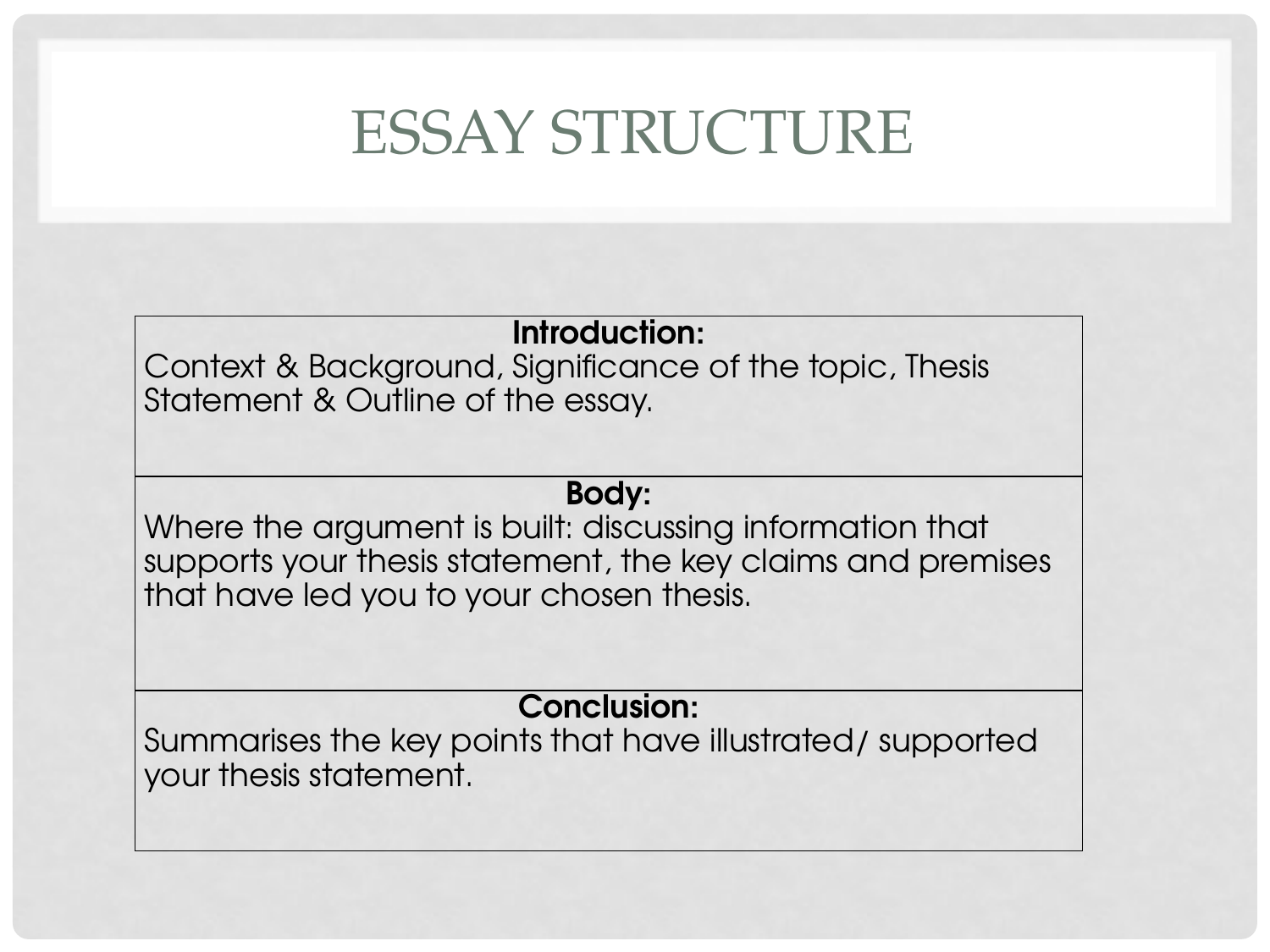

# Essay structure
| Introduction: Context & Background, Significance of the topic, Thesis Statement & Outline of the essay. |
| --- |
| Body: Where the argument is built: discussing information that supports your thesis statement, the key claims and premises that have led you to your chosen thesis. |
| Conclusion: Summarises the key points that have illustrated/ supported your thesis statement. |